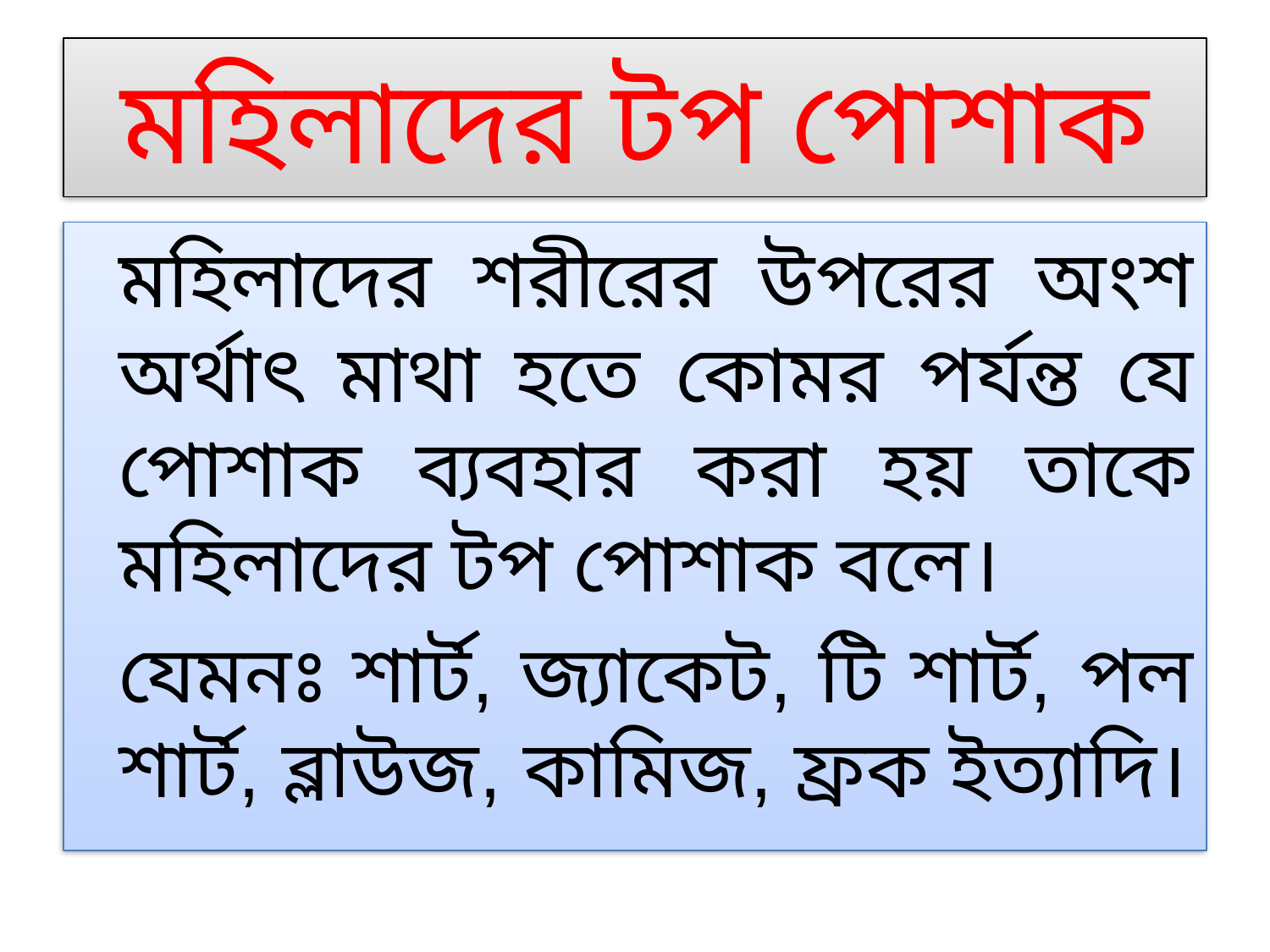

# মহিলাদের টপ পোশাক
	মহিলাদের শরীরের উপরের অংশ অর্থাৎ মাথা হতে কোমর পর্যন্ত যে পোশাক ব্যবহার করা হয় তাকে মহিলাদের টপ পোশাক বলে।
	যেমনঃ শার্ট, জ্যাকেট, টি শার্ট, পল শার্ট, ব্লাউজ, কামিজ, ফ্রক ইত্যাদি।